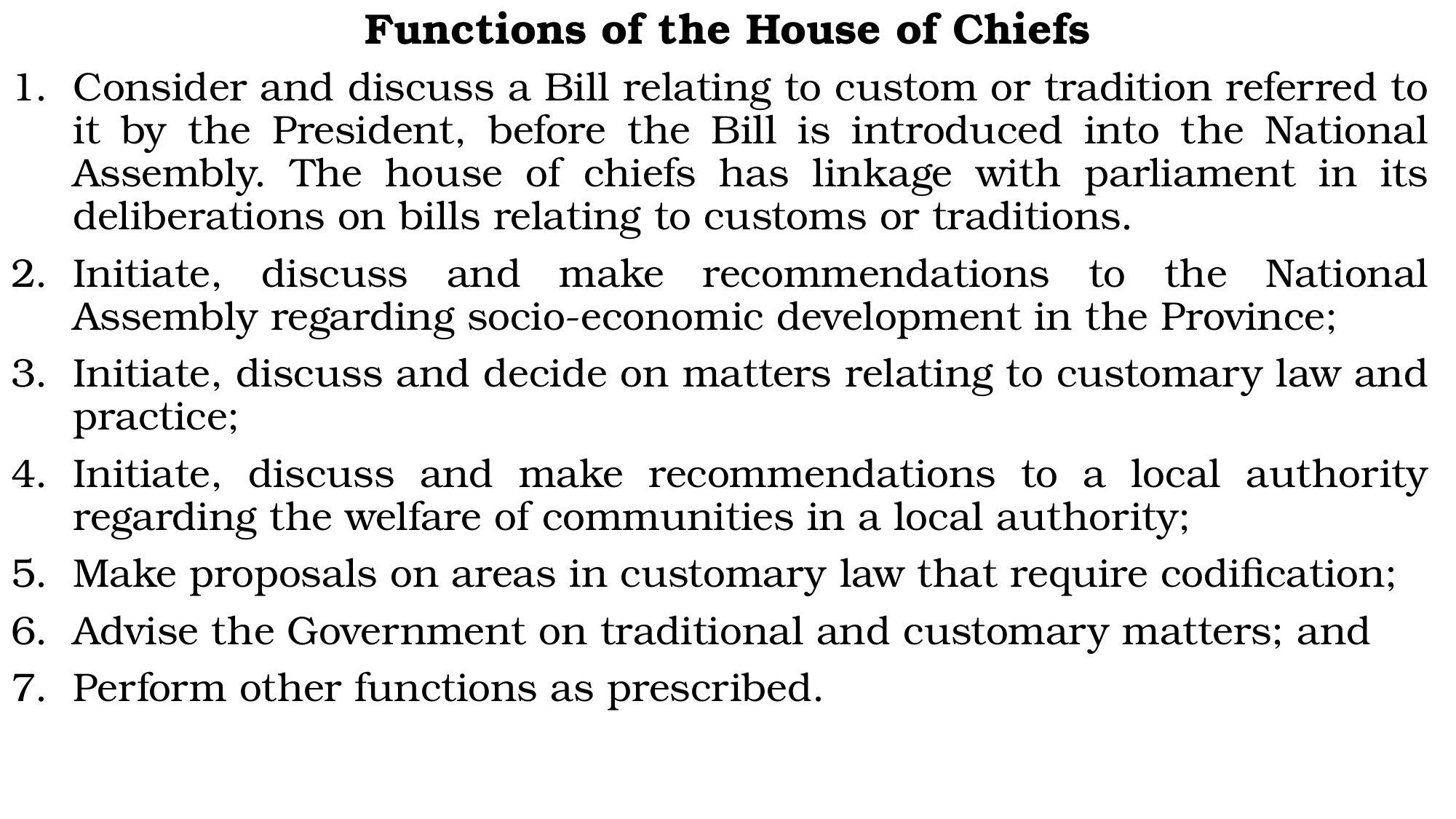

# Functions of the House of Chiefs
Consider and discuss a Bill relating to custom or tradition referred to it by the President, before the Bill is introduced into the National Assembly. The house of chiefs has linkage with parliament in its deliberations on bills relating to customs or traditions.
Initiate, discuss and make recommendations to the National Assembly regarding socio-economic development in the Province;
Initiate, discuss and decide on matters relating to customary law and practice;
Initiate, discuss and make recommendations to a local authority regarding the welfare of communities in a local authority;
Make proposals on areas in customary law that require codification;
Advise the Government on traditional and customary matters; and
Perform other functions as prescribed.